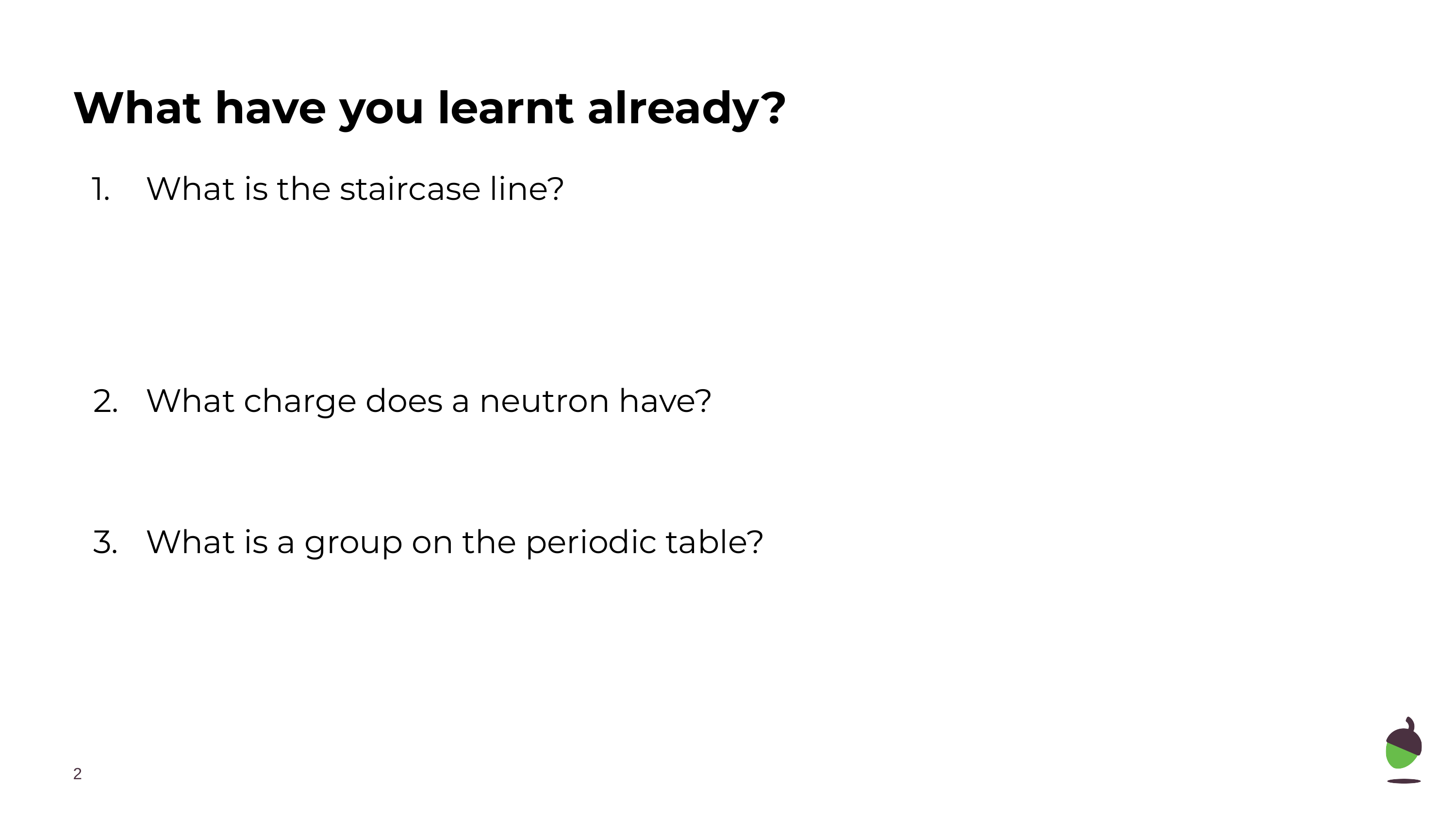

# What have you learnt already?
What is the staircase line?

What charge does a neutron have?

What is a group on the periodic table?

2